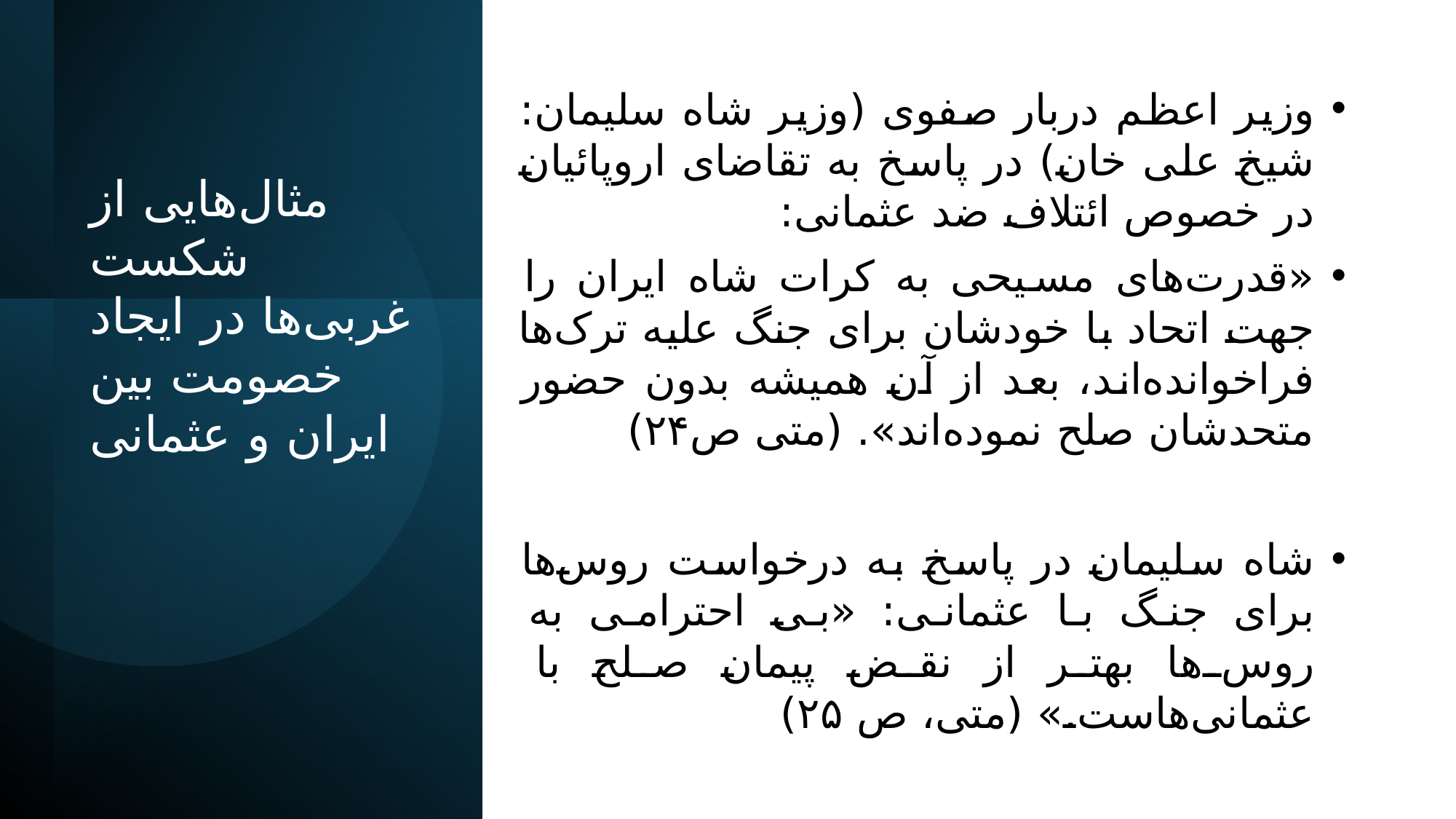

وزیر اعظم دربار صفوی (وزیر شاه سلیمان: شیخ علی خان) در پاسخ به تقاضای اروپائیان در خصوص ائتلاف ضد عثمانی:
«قدرت‌های مسیحی به کرات شاه ایران را جهت اتحاد با خودشان برای جنگ علیه ترک‌ها فراخوانده‌اند، بعد از آن همیشه بدون حضور متحدشان صلح نموده‌اند». (متی ص٢۴)

شاه سلیمان در پاسخ به درخواست روس‌ها برای جنگ با عثمانی: «بی احترامی به روس‌ها بهتر از نقض پیمان صلح با عثمانی‌هاست.» (متی، ص ٢۵)

# مثال‌هایی از شکست غربی‌ها در ایجاد خصومت بین ایران و عثمانی